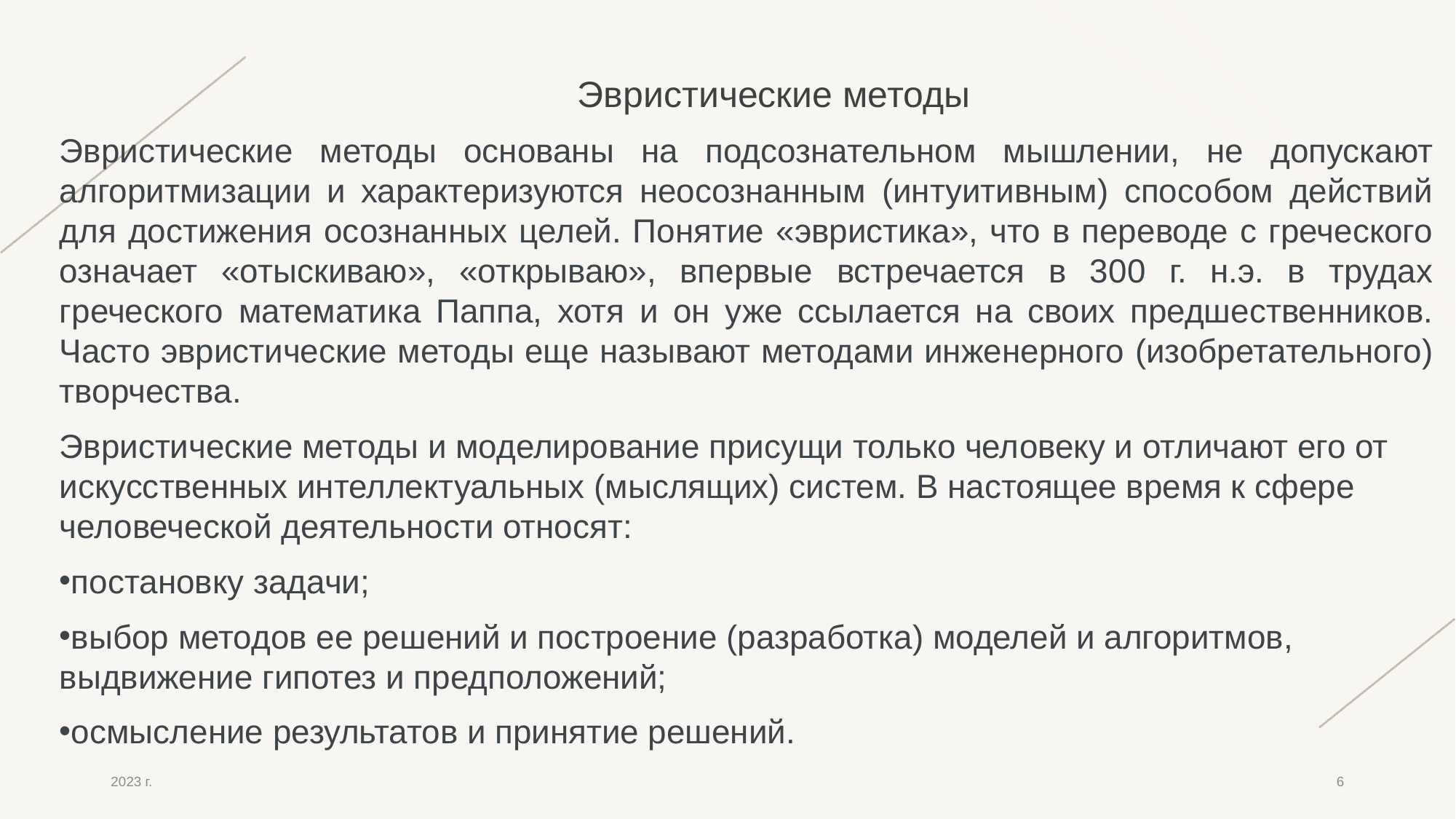

Эвристические методы
Эвристические методы основаны на подсознательном мышлении, не допускают алгоритмизации и характеризуются неосознанным (интуитивным) способом действий для достижения осознанных целей. Понятие «эвристика», что в переводе с греческого означает «отыскиваю», «открываю», впервые встречается в 300 г. н.э. в трудах греческого математика Паппа, хотя и он уже ссылается на своих предшественников. Часто эвристические методы еще называют методами инженерного (изобретательного) творчества.
Эвристические методы и моделирование присущи только человеку и отличают его от искусственных интеллектуальных (мыслящих) систем. В настоящее время к сфере человеческой деятельности относят:
постановку задачи;
выбор методов ее решений и построение (разработка) моделей и алгоритмов, выдвижение гипотез и предположений;
осмысление результатов и принятие решений.

2023 г.
6